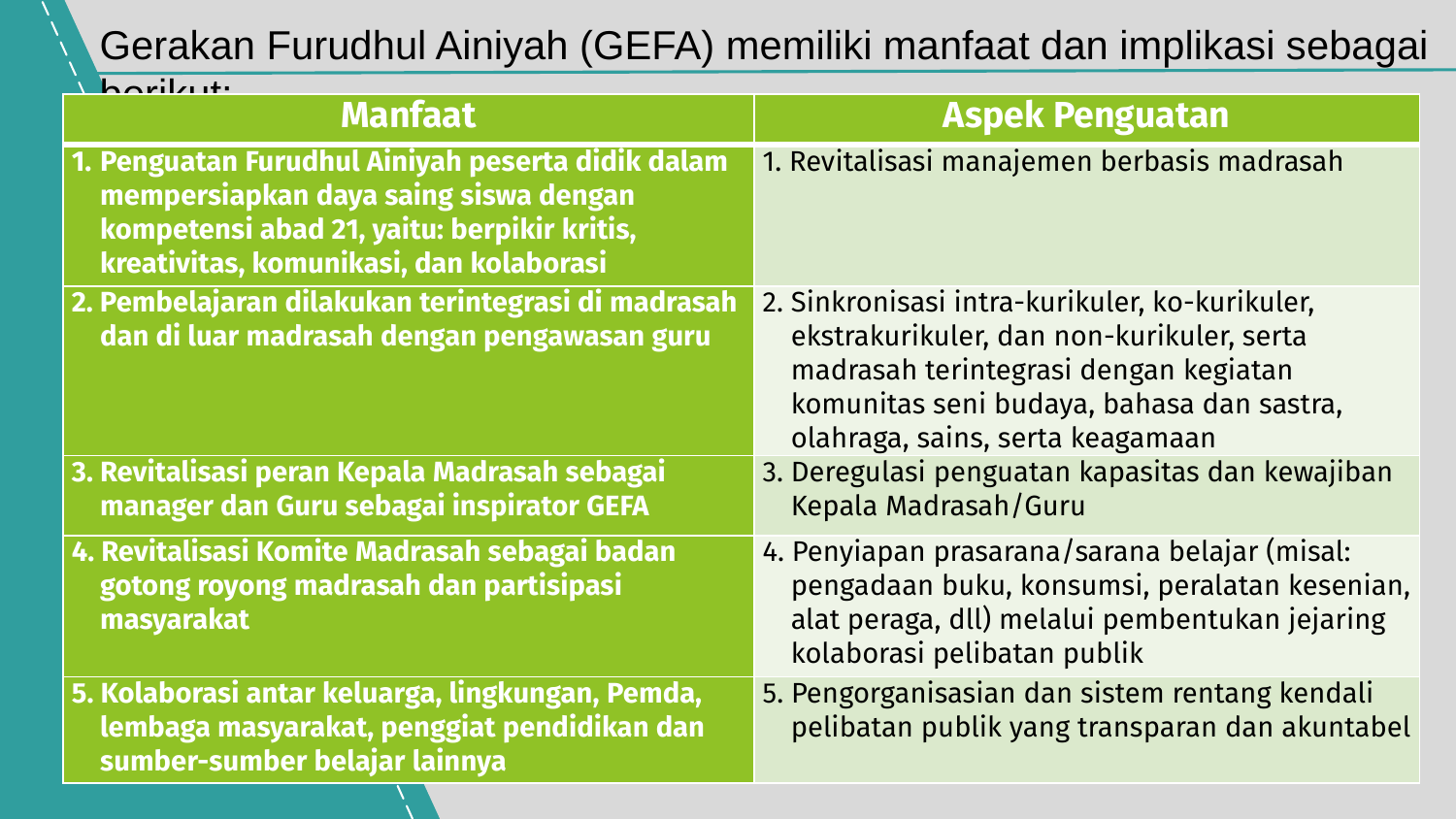

Gerakan Furudhul Ainiyah (GEFA) memiliki manfaat dan implikasi sebagai berikut:
| Manfaat | Aspek Penguatan |
| --- | --- |
| Penguatan Furudhul Ainiyah peserta didik dalam mempersiapkan daya saing siswa dengan kompetensi abad 21, yaitu: berpikir kritis, kreativitas, komunikasi, dan kolaborasi | 1. Revitalisasi manajemen berbasis madrasah |
| 2. Pembelajaran dilakukan terintegrasi di madrasah dan di luar madrasah dengan pengawasan guru | 2. Sinkronisasi intra-kurikuler, ko-kurikuler, ekstrakurikuler, dan non-kurikuler, serta madrasah terintegrasi dengan kegiatan komunitas seni budaya, bahasa dan sastra, olahraga, sains, serta keagamaan |
| 3. Revitalisasi peran Kepala Madrasah sebagai manager dan Guru sebagai inspirator GEFA | 3. Deregulasi penguatan kapasitas dan kewajiban Kepala Madrasah/Guru |
| 4. Revitalisasi Komite Madrasah sebagai badan gotong royong madrasah dan partisipasi masyarakat | 4. Penyiapan prasarana/sarana belajar (misal: pengadaan buku, konsumsi, peralatan kesenian, alat peraga, dll) melalui pembentukan jejaring kolaborasi pelibatan publik |
| 5. Kolaborasi antar keluarga, lingkungan, Pemda, lembaga masyarakat, penggiat pendidikan dan sumber-sumber belajar lainnya | 5. Pengorganisasian dan sistem rentang kendali pelibatan publik yang transparan dan akuntabel |